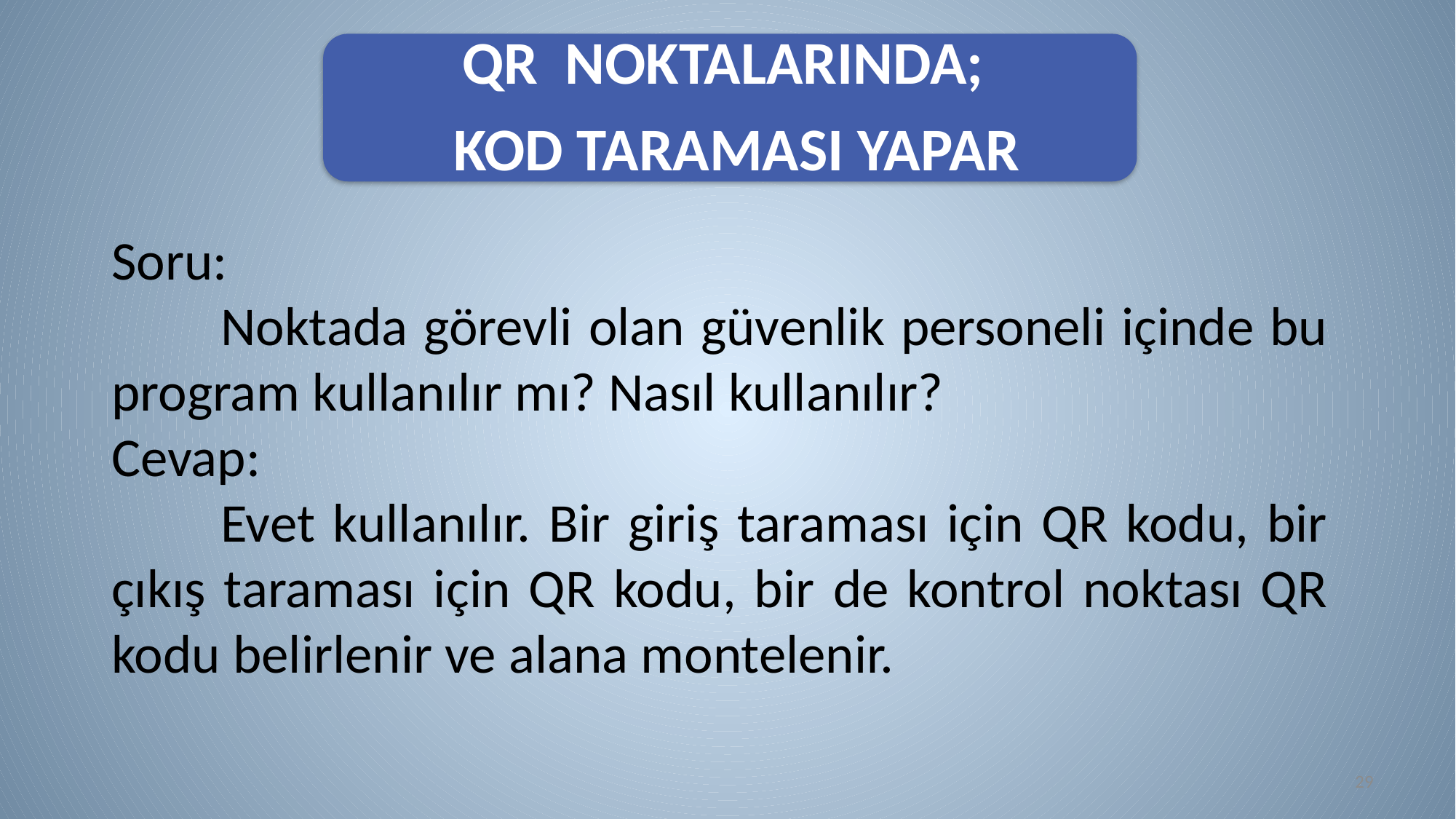

QR  NOKTALARINDA;
 KOD TARAMASI YAPAR
Soru:
	Noktada görevli olan güvenlik personeli içinde bu program kullanılır mı? Nasıl kullanılır?
Cevap:
	Evet kullanılır. Bir giriş taraması için QR kodu, bir çıkış taraması için QR kodu, bir de kontrol noktası QR kodu belirlenir ve alana montelenir.

29